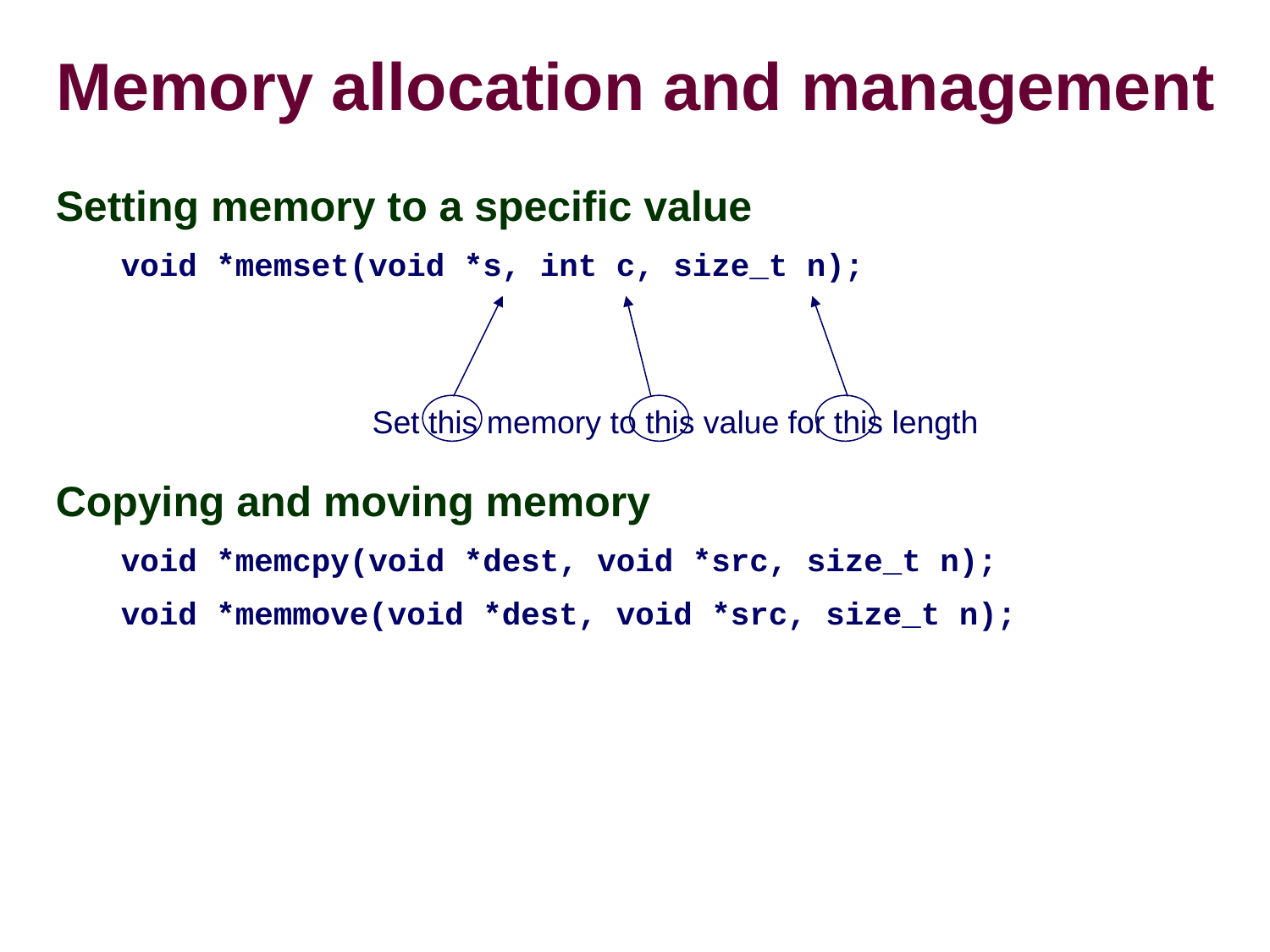

# Memory allocation and management
Setting memory to a specific value
void *memset(void *s, int c, size_t n);

Copying and moving memory
void *memcpy(void *dest, void *src, size_t n);
void *memmove(void *dest, void *src, size_t n);

Set this memory to this value for this length